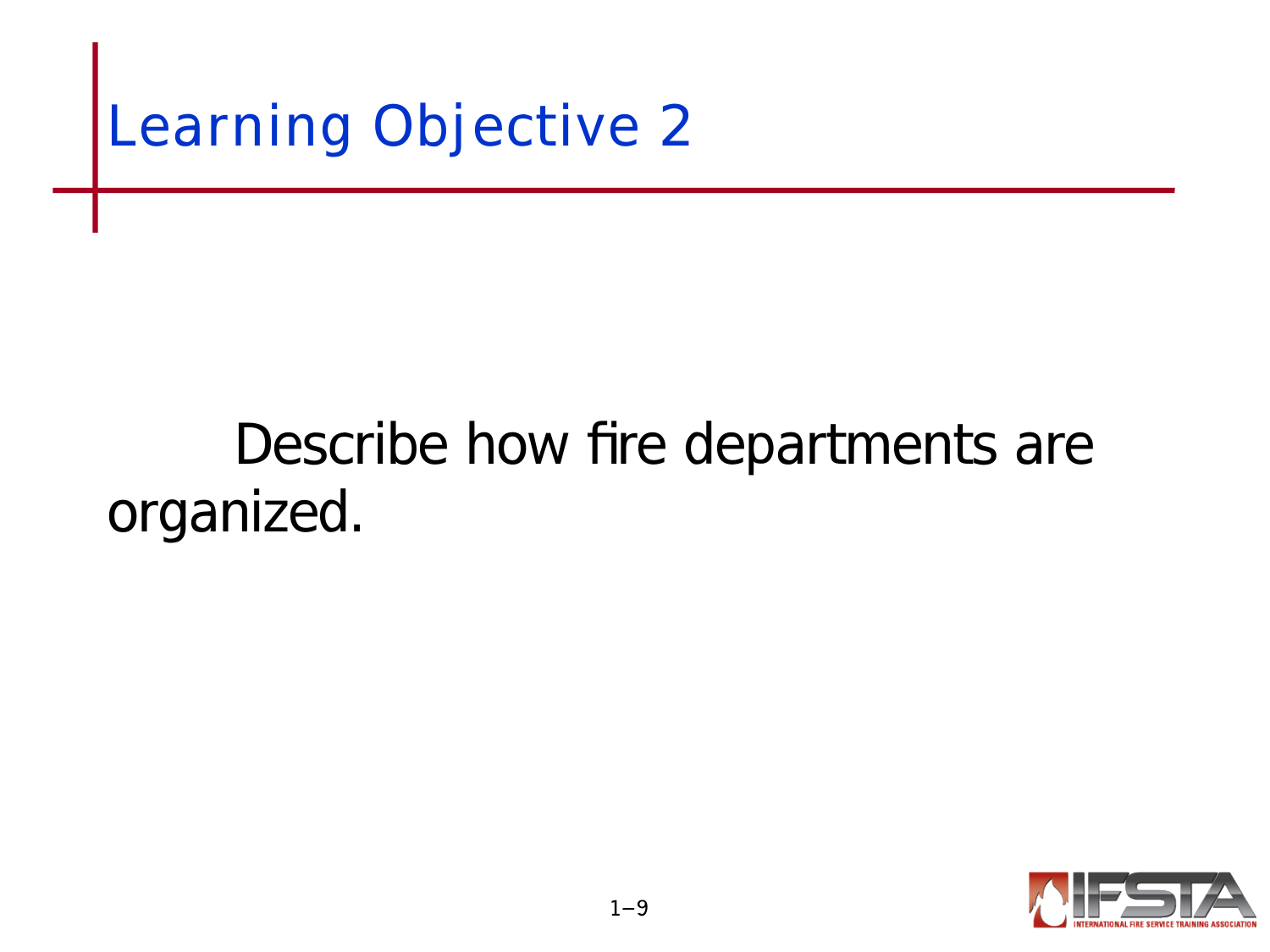

# Learning Objective 2

	Describe how fire departments are 	organized.
1–9